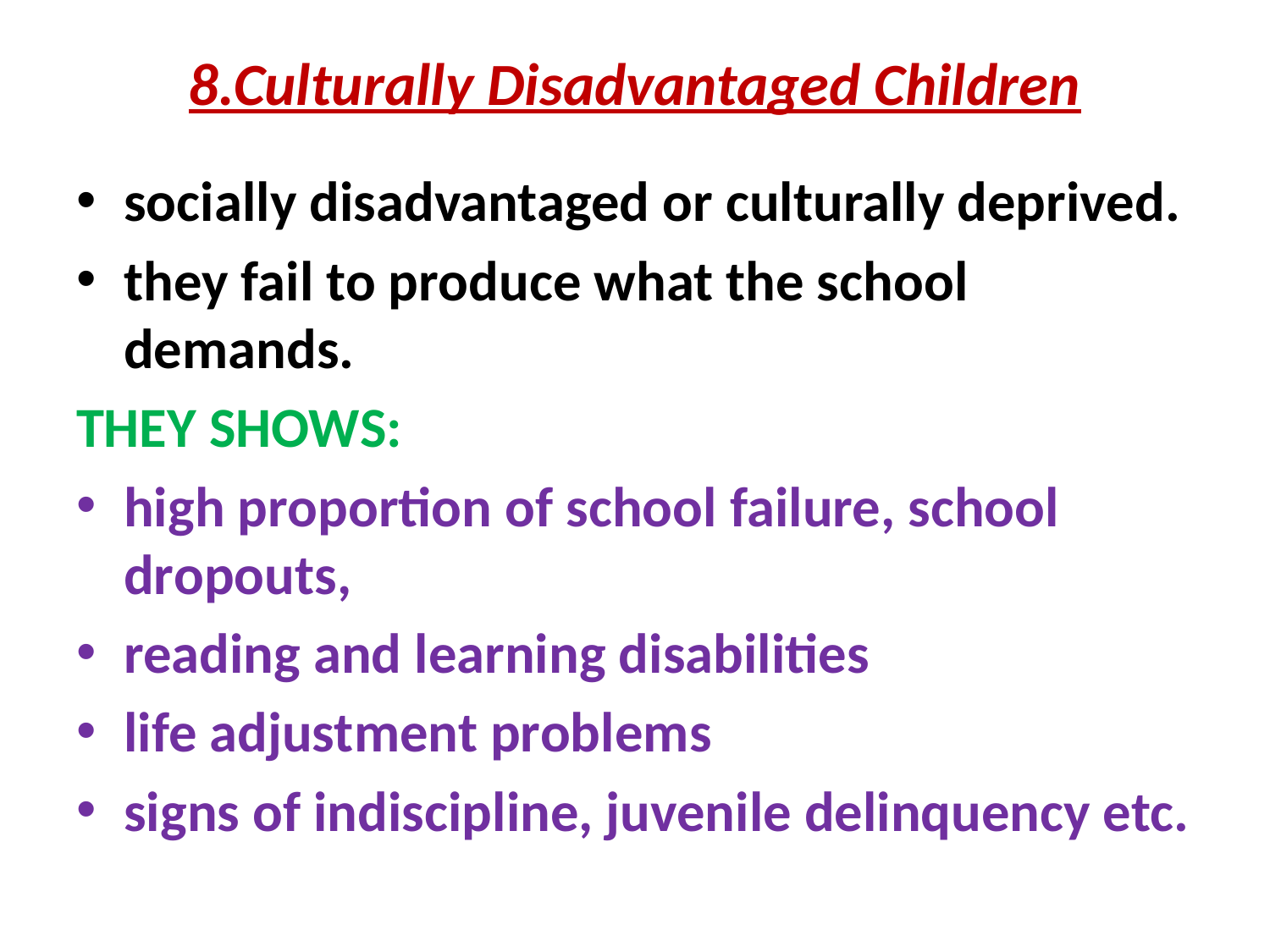

# 8.Culturally Disadvantaged Children
socially disadvantaged or culturally deprived.
they fail to produce what the school demands.
THEY SHOWS:
high proportion of school failure, school dropouts,
reading and learning disabilities
life adjustment problems
signs of indiscipline, juvenile delinquency etc.